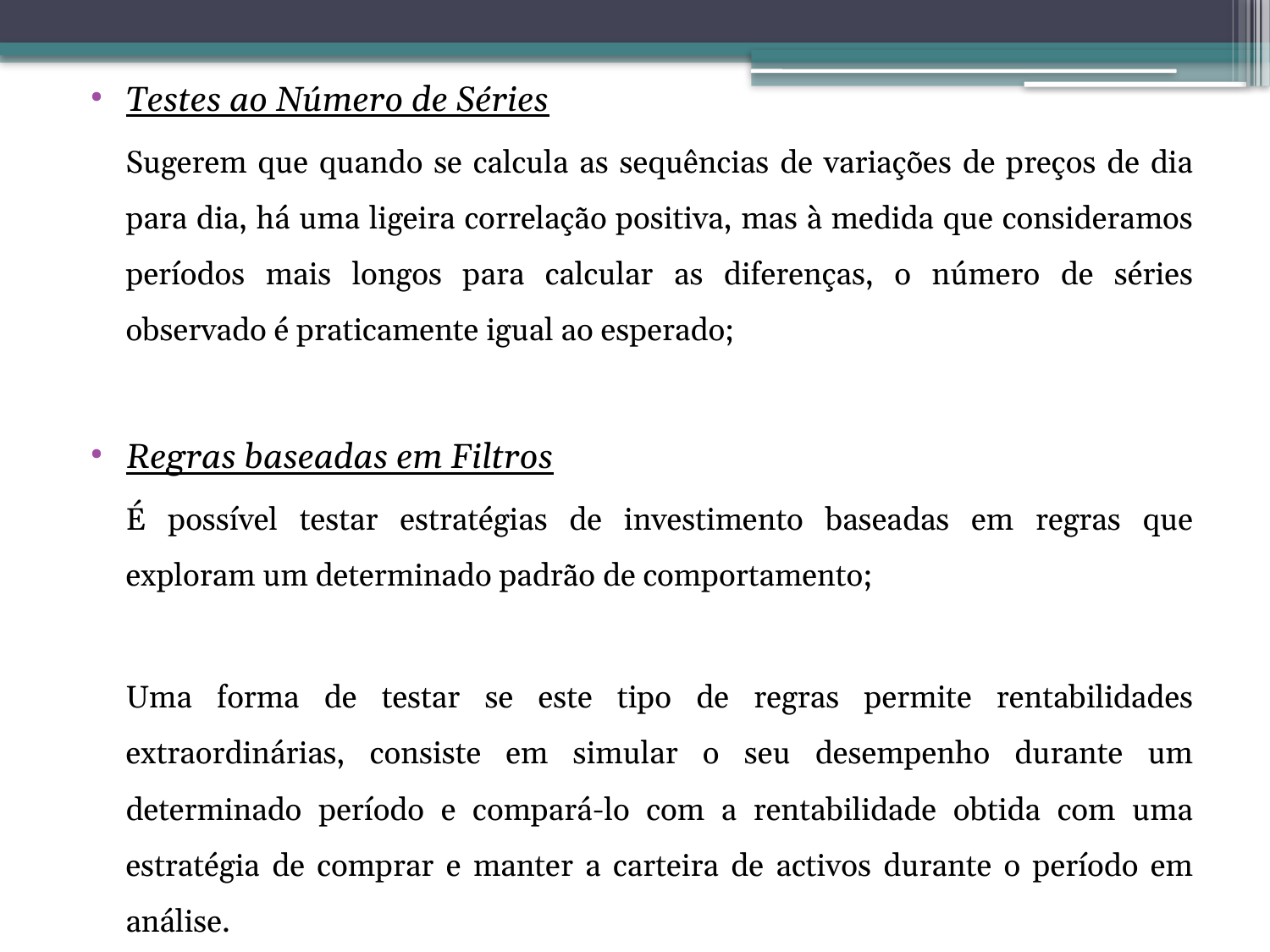

Testes ao Número de Séries
		Sugerem que quando se calcula as sequências de variações de preços de dia para dia, há uma ligeira correlação positiva, mas à medida que consideramos períodos mais longos para calcular as diferenças, o número de séries observado é praticamente igual ao esperado;

Regras baseadas em Filtros
		É possível testar estratégias de investimento baseadas em regras que exploram um determinado padrão de comportamento;

		Uma forma de testar se este tipo de regras permite rentabilidades extraordinárias, consiste em simular o seu desempenho durante um determinado período e compará-lo com a rentabilidade obtida com uma estratégia de comprar e manter a carteira de activos durante o período em análise.